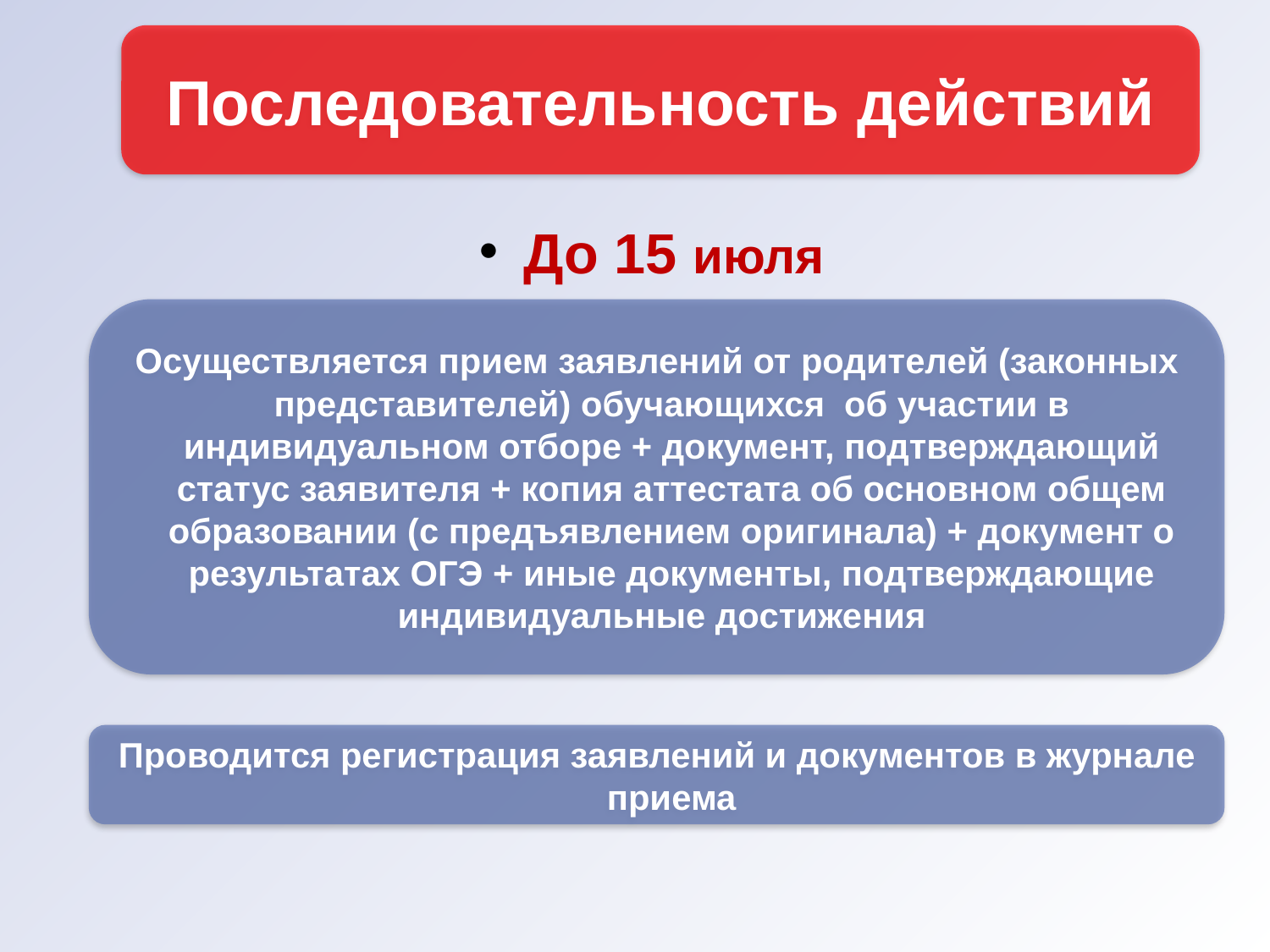

Последовательность действий
До 15 июля
Осуществляется прием заявлений от родителей (законных представителей) обучающихся  об участии в индивидуальном отборе + документ, подтверждающий статус заявителя + копия аттестата об основном общем образовании (с предъявлением оригинала) + документ о результатах ОГЭ + иные документы, подтверждающие индивидуальные достижения

Проводится регистрация заявлений и документов в журнале приема